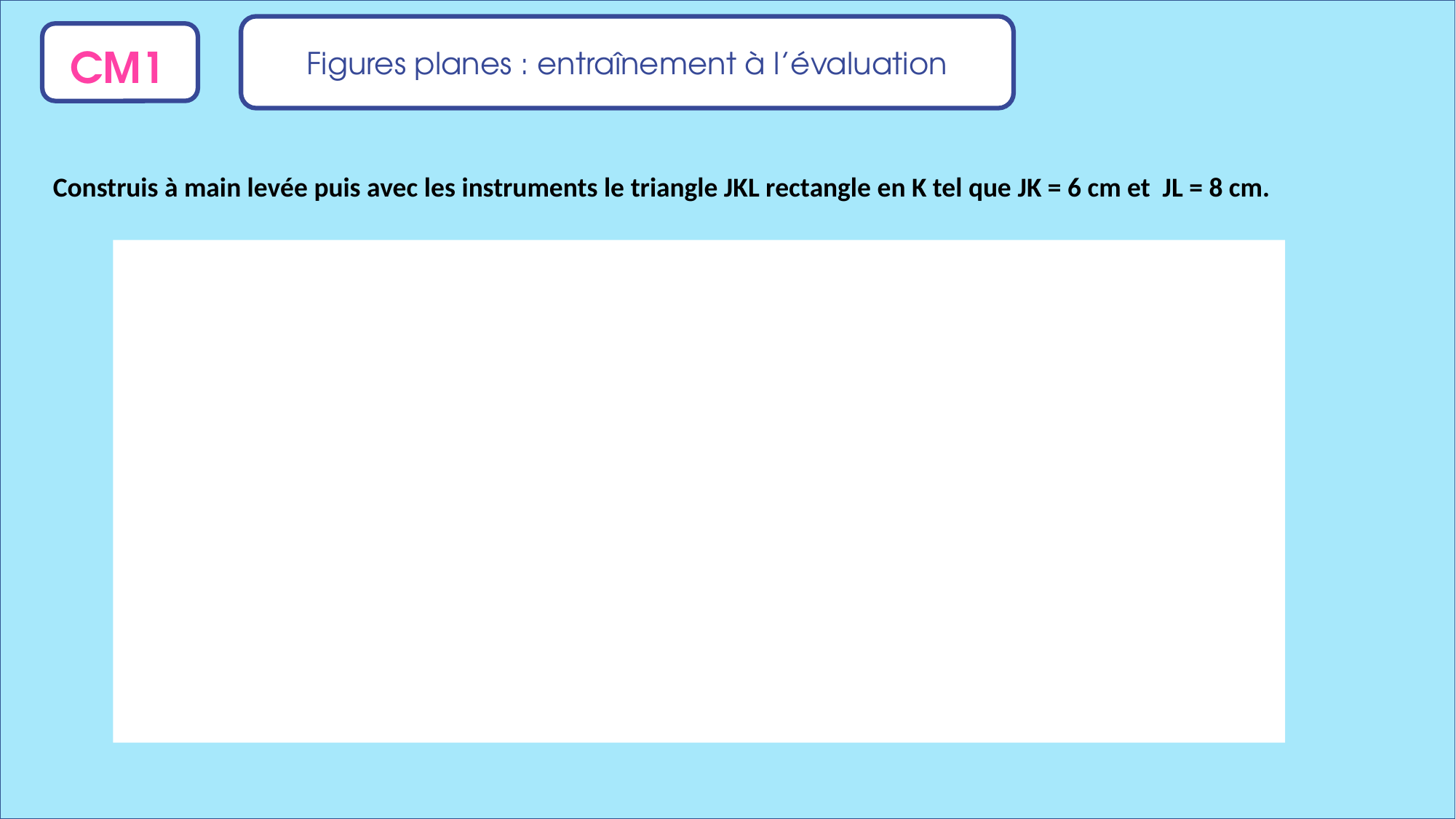

Figures planes : entraînement à l’évaluation

CM1
Construis à main levée puis avec les instruments le triangle JKL rectangle en K tel que JK = 6 cm et  JL = 8 cm.

www.maitresseherisson.com